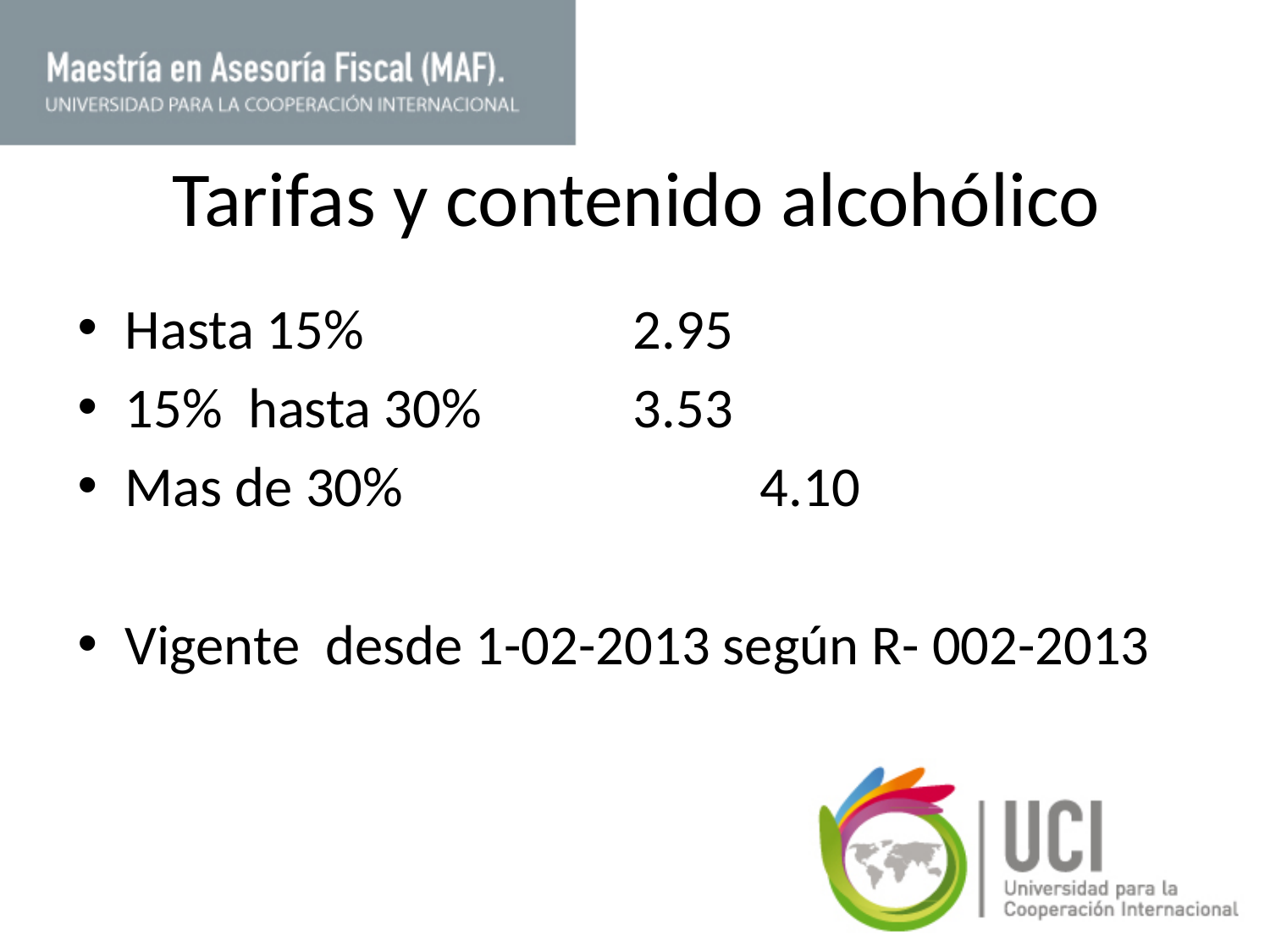

# Tarifas y contenido alcohólico
Hasta 15%			2.95
15%  hasta 30%		3.53
Mas de 30%			4.10

Vigente  desde 1-02-2013 según R- 002-2013